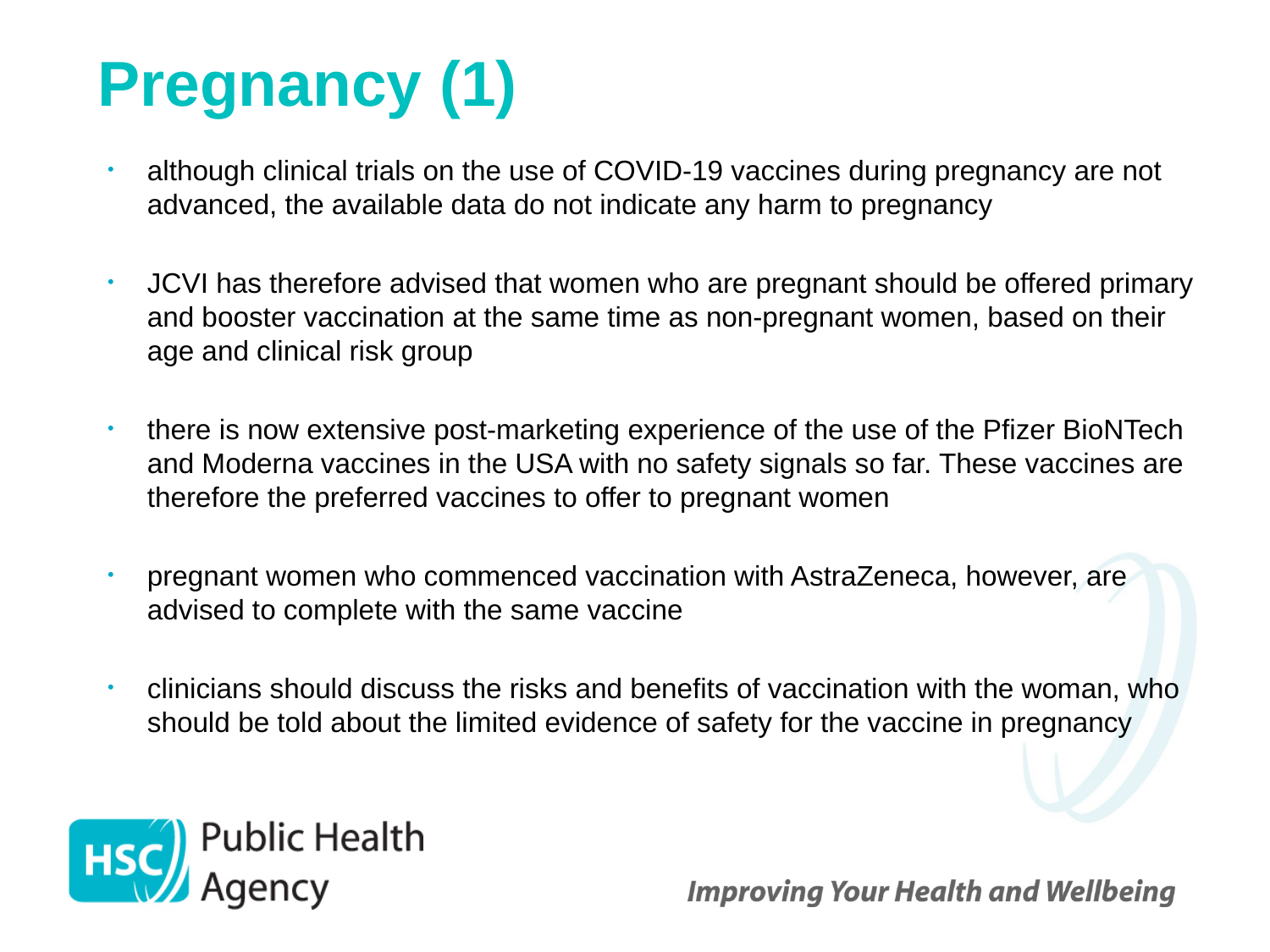

# Pregnancy (1)
although clinical trials on the use of COVID-19 vaccines during pregnancy are not advanced, the available data do not indicate any harm to pregnancy

JCVI has therefore advised that women who are pregnant should be offered primary and booster vaccination at the same time as non-pregnant women, based on their age and clinical risk group

there is now extensive post-marketing experience of the use of the Pfizer BioNTech and Moderna vaccines in the USA with no safety signals so far. These vaccines are therefore the preferred vaccines to offer to pregnant women

pregnant women who commenced vaccination with AstraZeneca, however, are advised to complete with the same vaccine

clinicians should discuss the risks and benefits of vaccination with the woman, who should be told about the limited evidence of safety for the vaccine in pregnancy